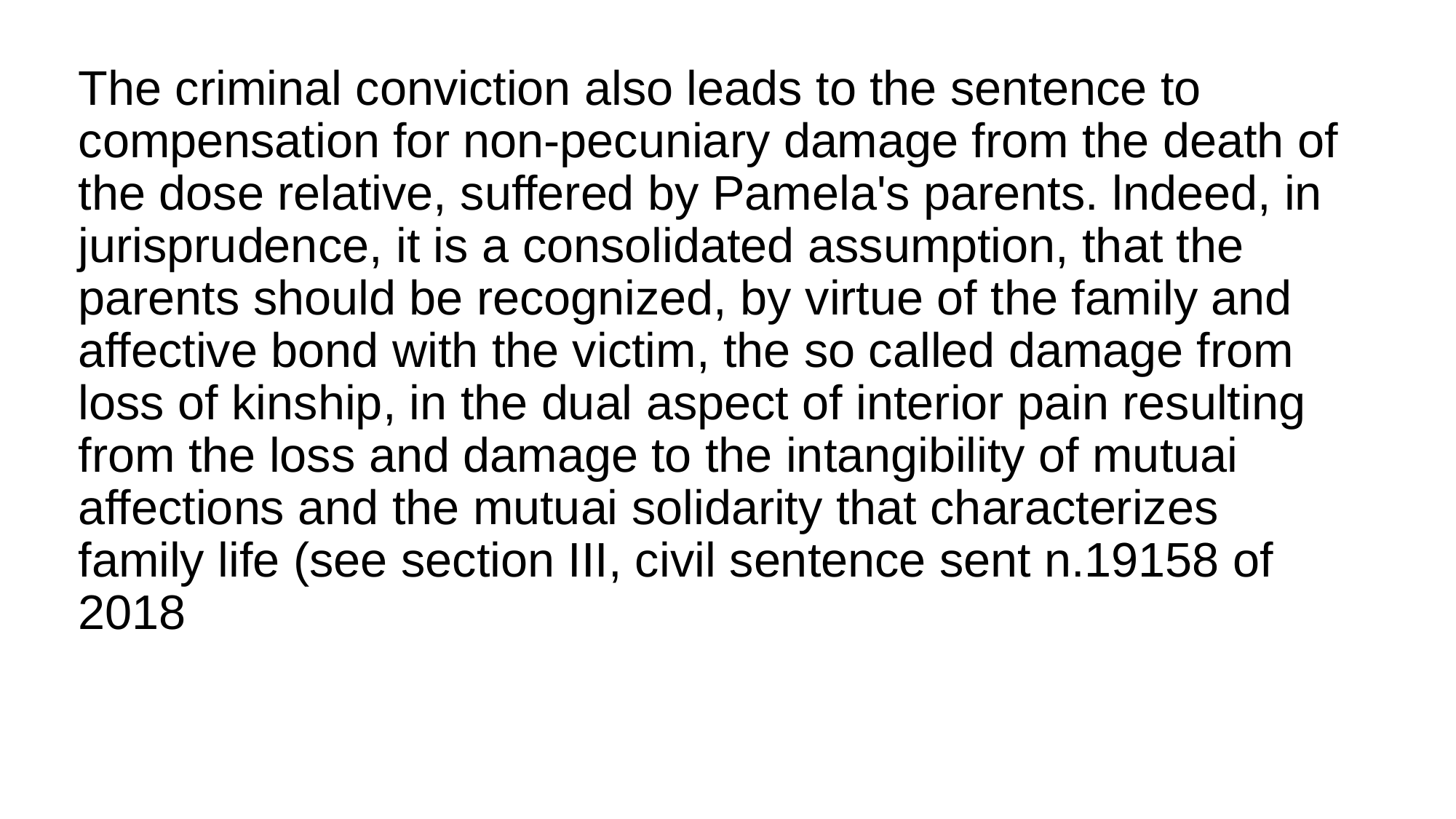

The criminal conviction also leads to the sentence to compensation for non-pecuniary damage from the death of the dose relative, suffered by Pamela's parents. lndeed, in jurisprudence, it is a consolidated assumption, that the parents should be recognized, by virtue of the family and affective bond with the victim, the so called damage from loss of kinship, in the dual aspect of interior pain resulting from the loss and damage to the intangibility of mutuai affections and the mutuai solidarity that characterizes family life (see section III, civil sentence sent n.19158 of 2018